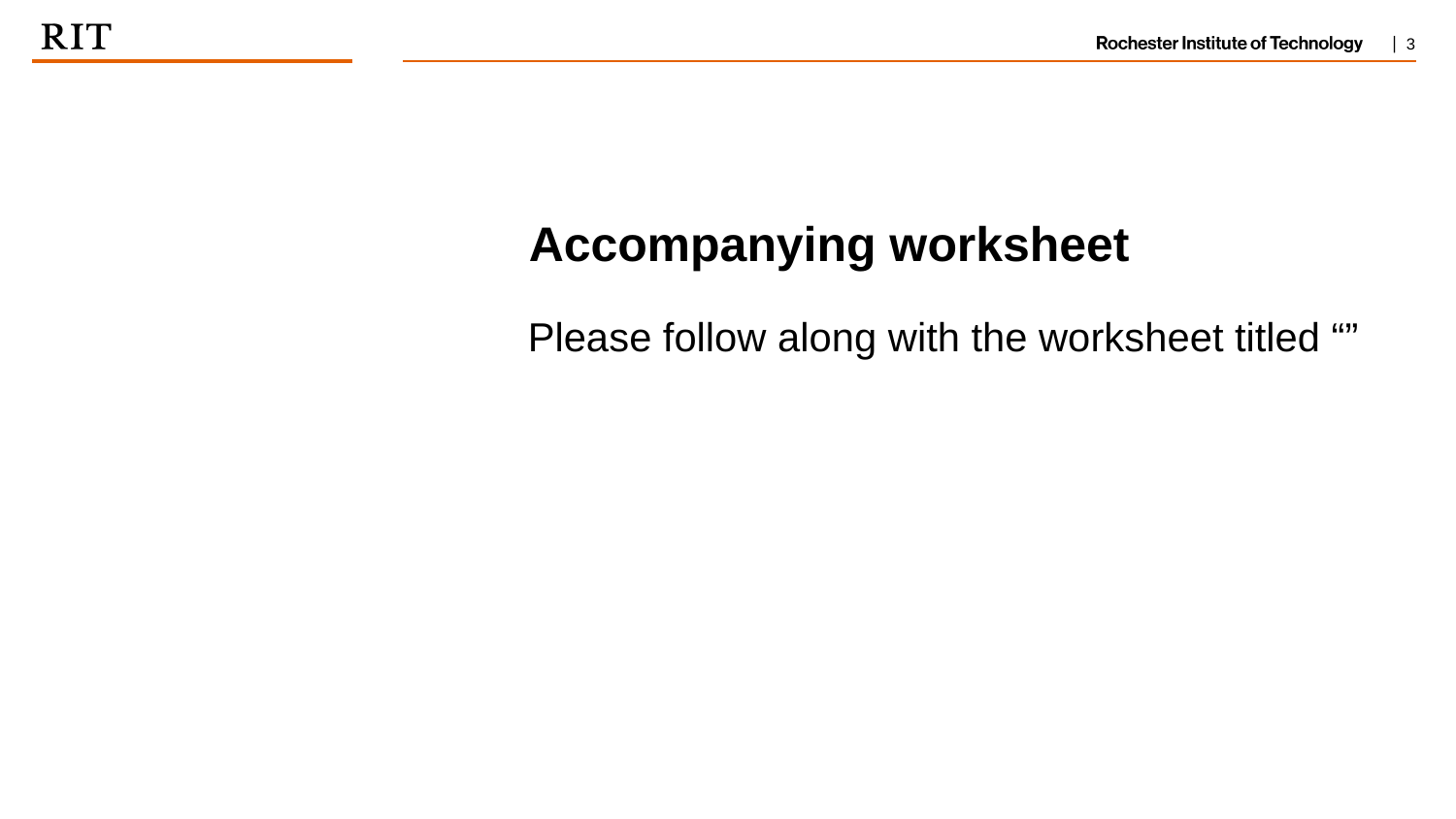

Accompanying worksheet
Please follow along with the worksheet titled “”